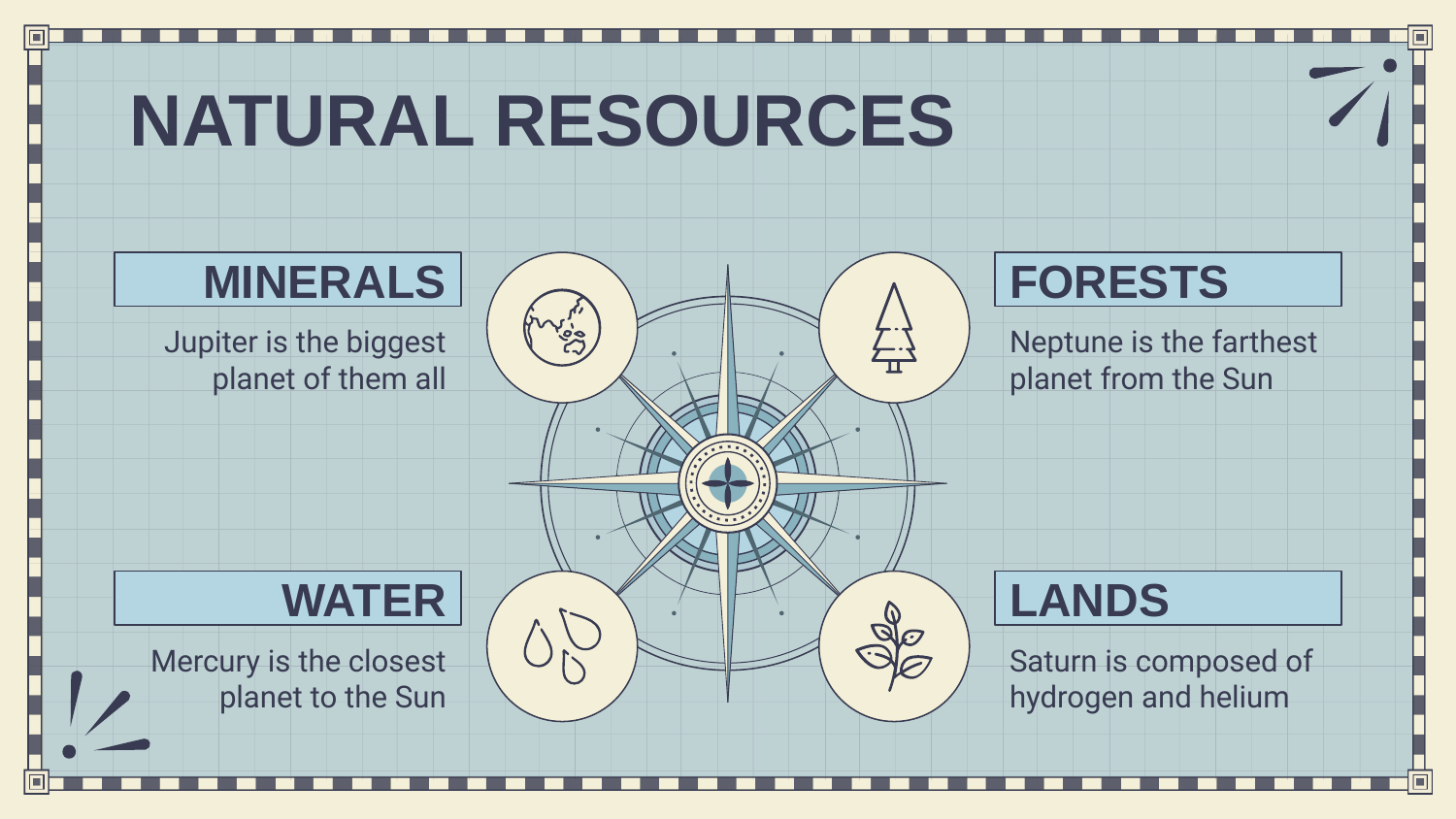

# NATURAL RESOURCES
MINERALS

FORESTS

Jupiter is the biggest planet of them all
Neptune is the farthest planet from the Sun
WATER

LANDS

Mercury is the closest planet to the Sun
Saturn is composed of hydrogen and helium